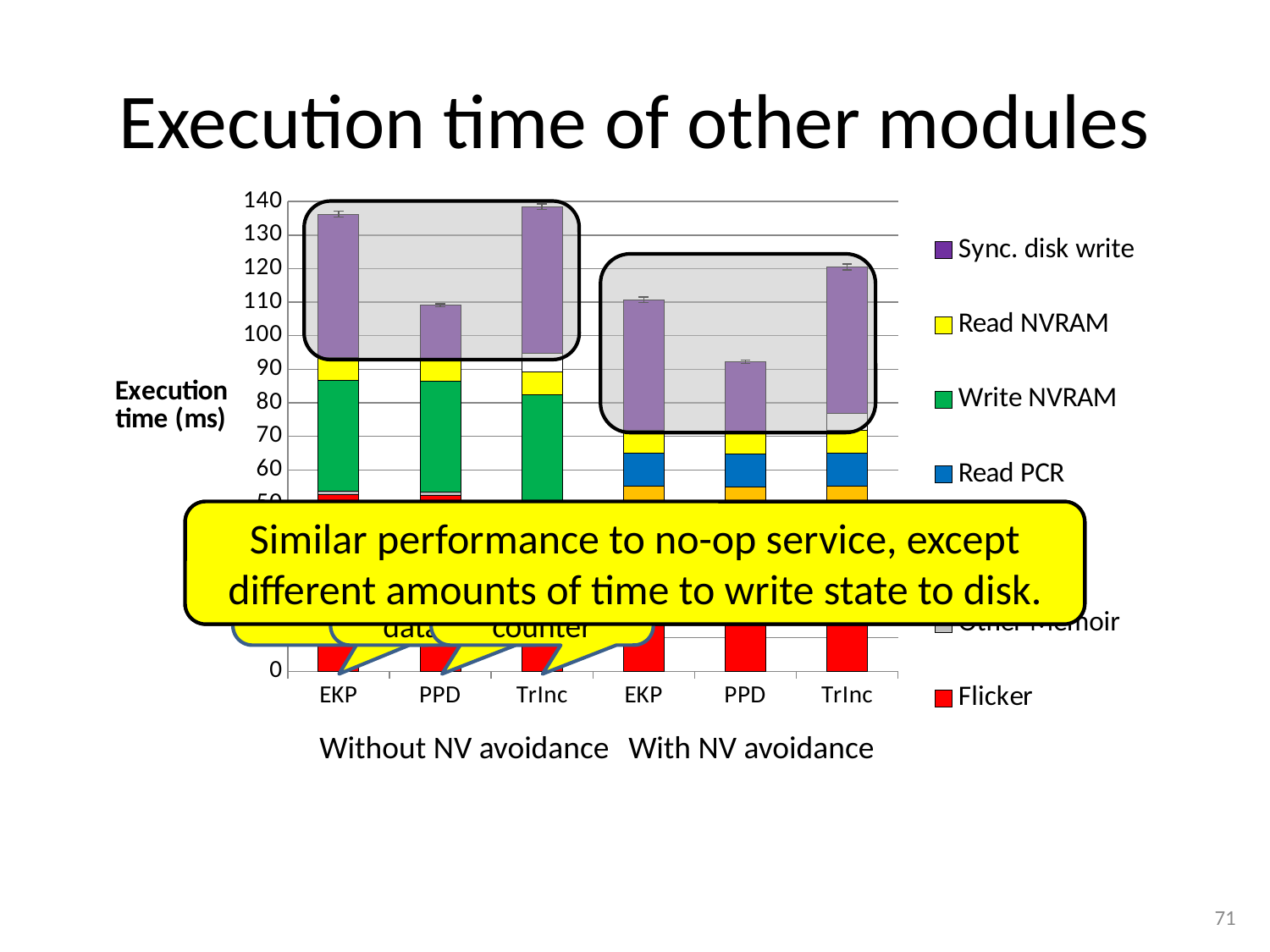

# Execution time of other modules

### Chart

| Category | Flicker | Other Memoir | Extend PCR | Read PCR | Write NVRAM | Read NVRAM | Execute request | Sync. disk write |
|---|---|---|---|---|---|---|---|---|
| EKP | 52.5935775425425 | 0.9955720750750753 | 0.0 | 0.0 | 33.07342212512511 | 6.800986224224228 | 0.060502852852852944 | 42.67753764164168 |
| PPD | 52.40873878021974 | 0.9412955874125879 | 0.0 | 0.0 | 33.08197382017983 | 6.801258162837166 | 0.060426650349650404 | 15.79075165034964 |
| TrInc | 48.423832316000045 | 0.9907099669999982 | 0.0 | 0.0 | 33.096446205000014 | 6.799020891999992 | 5.555122640000006 | 43.59894413200001 |
| EKP | 48.33263853053055 | 0.9923751441441434 | 5.732810014014019 | 9.88565178378378 | 0.0 | 6.83587692292291 | 0.060996176176176184 | 38.87241941541542 |
| PPD | 48.126088999001006 | 0.9442220329670327 | 5.731588184815187 | 9.888896982017982 | 0.0 | 6.836773953046957 | 0.06100495904095897 | 20.666210738261757 |
| TrInc | 48.41434156600006 | 0.9925344110000002 | 5.73384243799999 | 9.885617625999997 | 0.0 | 6.836764544999999 | 4.911393259000001 | 43.758824380999954 |

We built several prototype protected modules with Memoir.
Similar performance to no-op service, except different amounts of time to write state to disk.
Encryption key protector
Privacy-preserving database
Trusted monotonic counter
Without NV avoidance
With NV avoidance
71